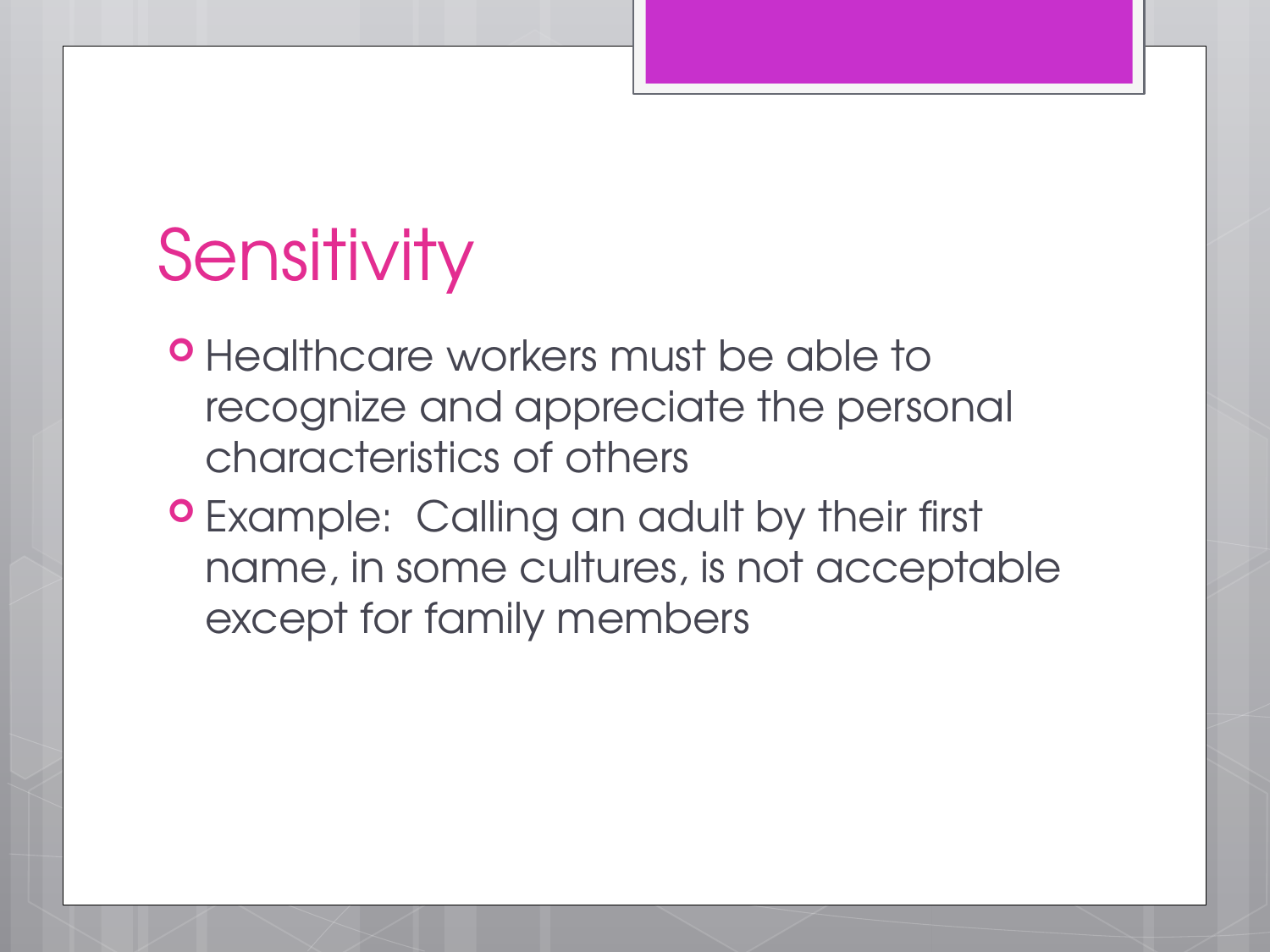

# Sensitivity
Healthcare workers must be able to recognize and appreciate the personal characteristics of others
Example:  Calling an adult by their first name, in some cultures, is not acceptable except for family members